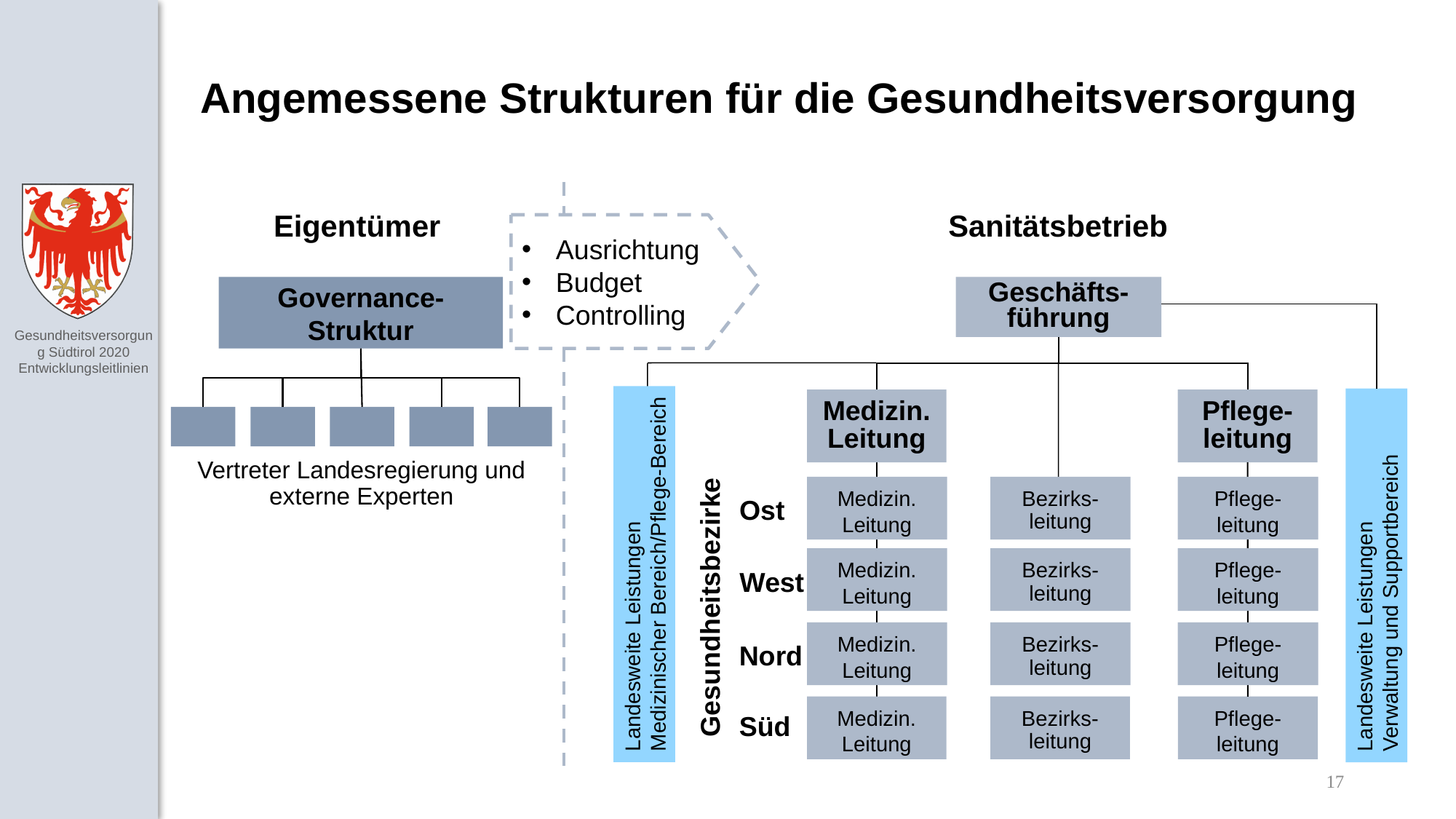

# Angemessene Strukturen für die Gesundheitsversorgung
Eigentümer
Sanitätsbetrieb
Ausrichtung
Budget
Controlling
Governance-Struktur
Geschäfts-führung

Medizin.
Leitung
Pflege-leitung

Vertreter Landesregierung und
externe Experten
Medizin. Leitung
Bezirks-
leitung
Pflege-leitung
Ost
Landesweite Leistungen
Medizinischer Bereich/Pflege-Bereich
Landesweite Leistungen
Verwaltung und Supportbereich
Medizin. Leitung
Bezirks-
leitung
Pflege-leitung
West
Gesundheitsbezirke
Medizin. Leitung
Bezirks-
leitung
Pflege-leitung
Nord
Medizin.
Leitung
Bezirks-
leitung
Pflege-leitung
Süd
17